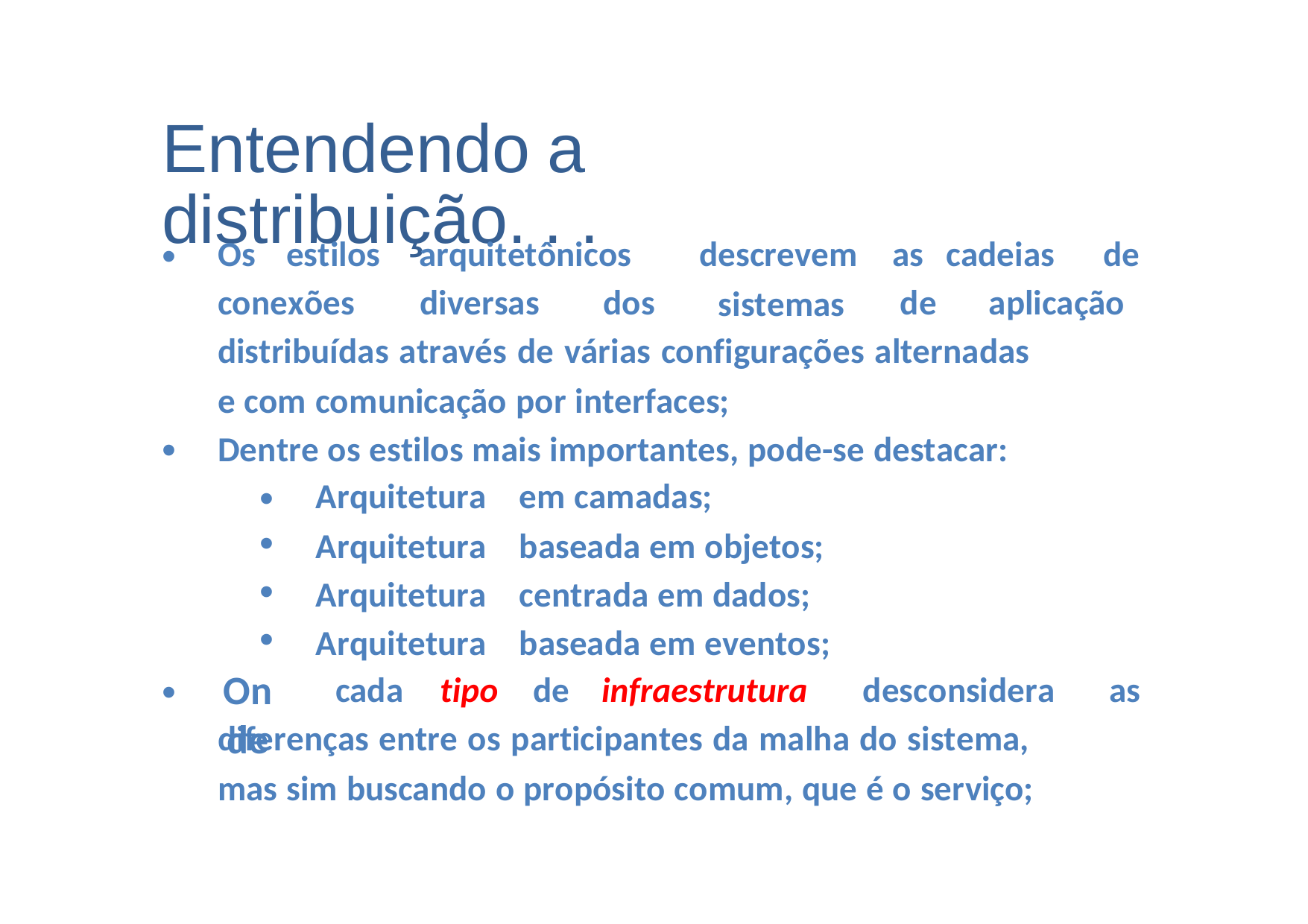

Entendendo a distribuição. . .
•
Os
estilos
arquitetônicos
descrevem
sistemas
as  cadeias
de
conexões
diversas
dos
de
aplicação
distribuídas através de várias configurações alternadas
e com comunicação por interfaces;
Dentre os estilos mais importantes, pode-se destacar:
•
•
•
•
•
Onde
Arquitetura
Arquitetura
Arquitetura
Arquitetura
em camadas;
baseada em objetos;
centrada em dados;
baseada em eventos;
•
cada
tipo
de
infraestrutura
desconsidera
as
diferenças entre os participantes da malha do sistema,
mas sim buscando o propósito comum, que é o serviço;